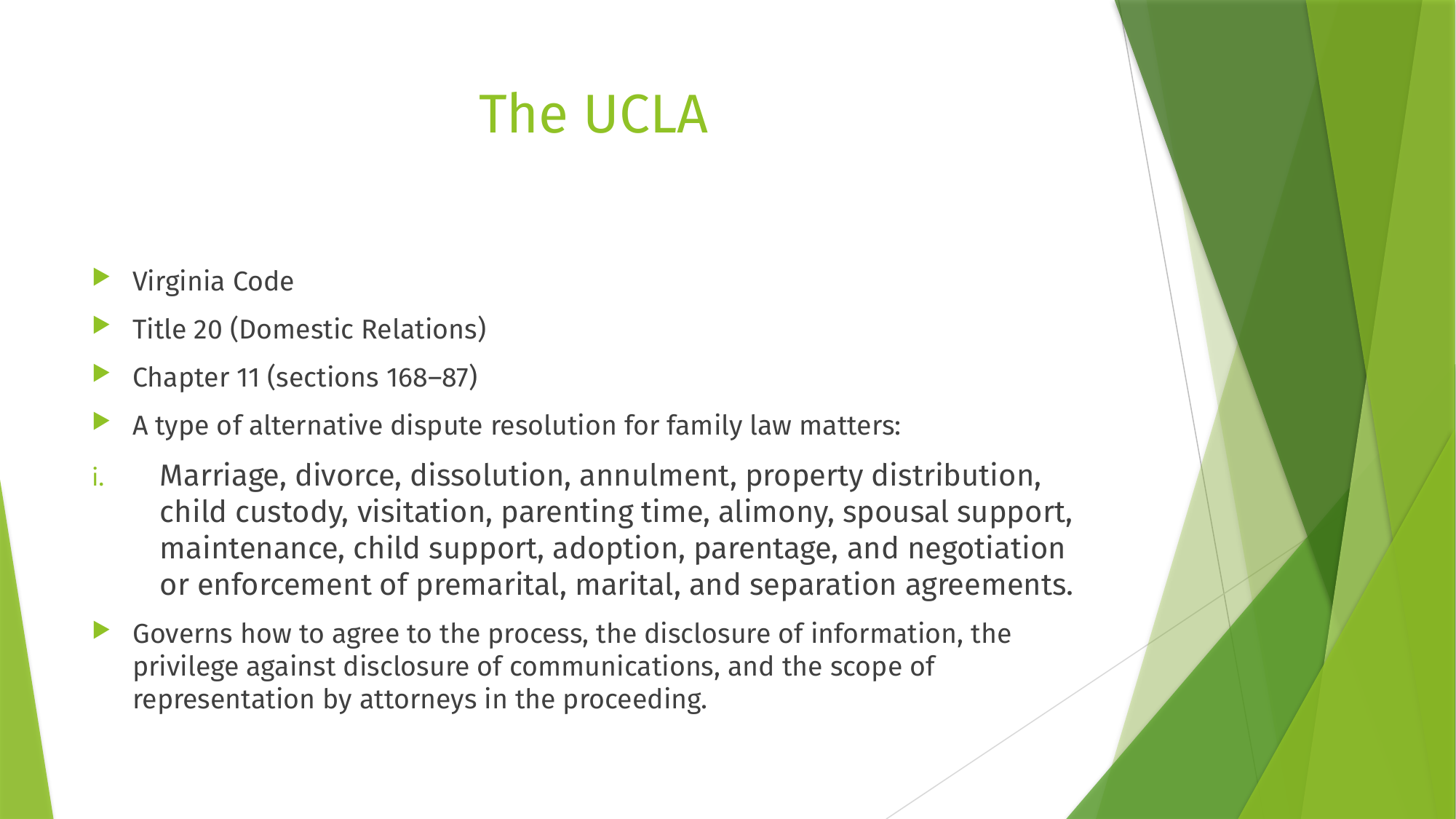

# The UCLA
Virginia Code
Title 20 (Domestic Relations)
Chapter 11 (sections 168–87)
A type of alternative dispute resolution for family law matters:
Marriage, divorce, dissolution, annulment, property distribution, child custody, visitation, parenting time, alimony, spousal support, maintenance, child support, adoption, parentage, and negotiation or enforcement of premarital, marital, and separation agreements.
Governs how to agree to the process, the disclosure of information, the privilege against disclosure of communications, and the scope of representation by attorneys in the proceeding.